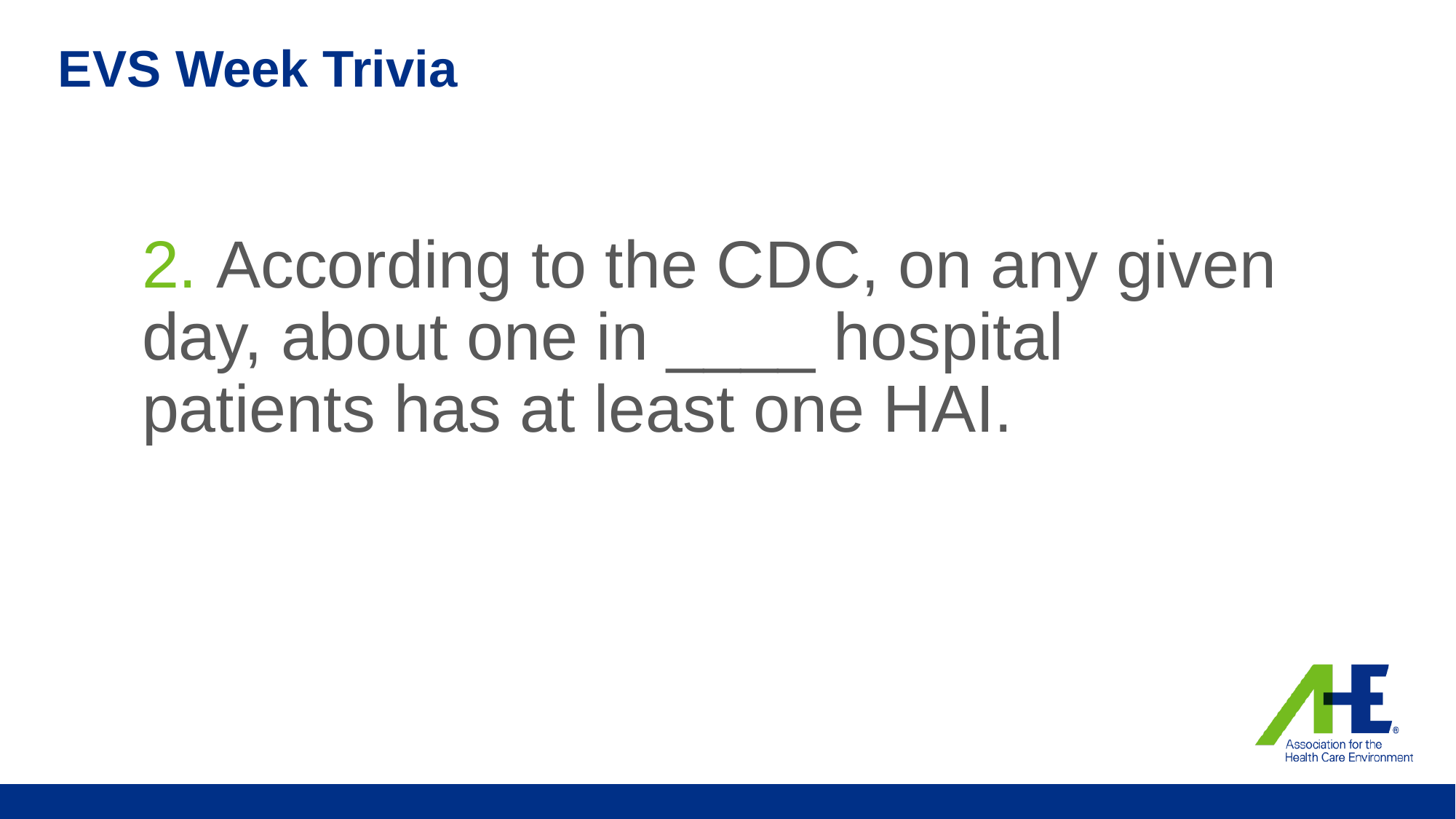

# EVS Week Trivia

2. According to the CDC, on any given day, about one in ____ hospital patients has at least one HAI.